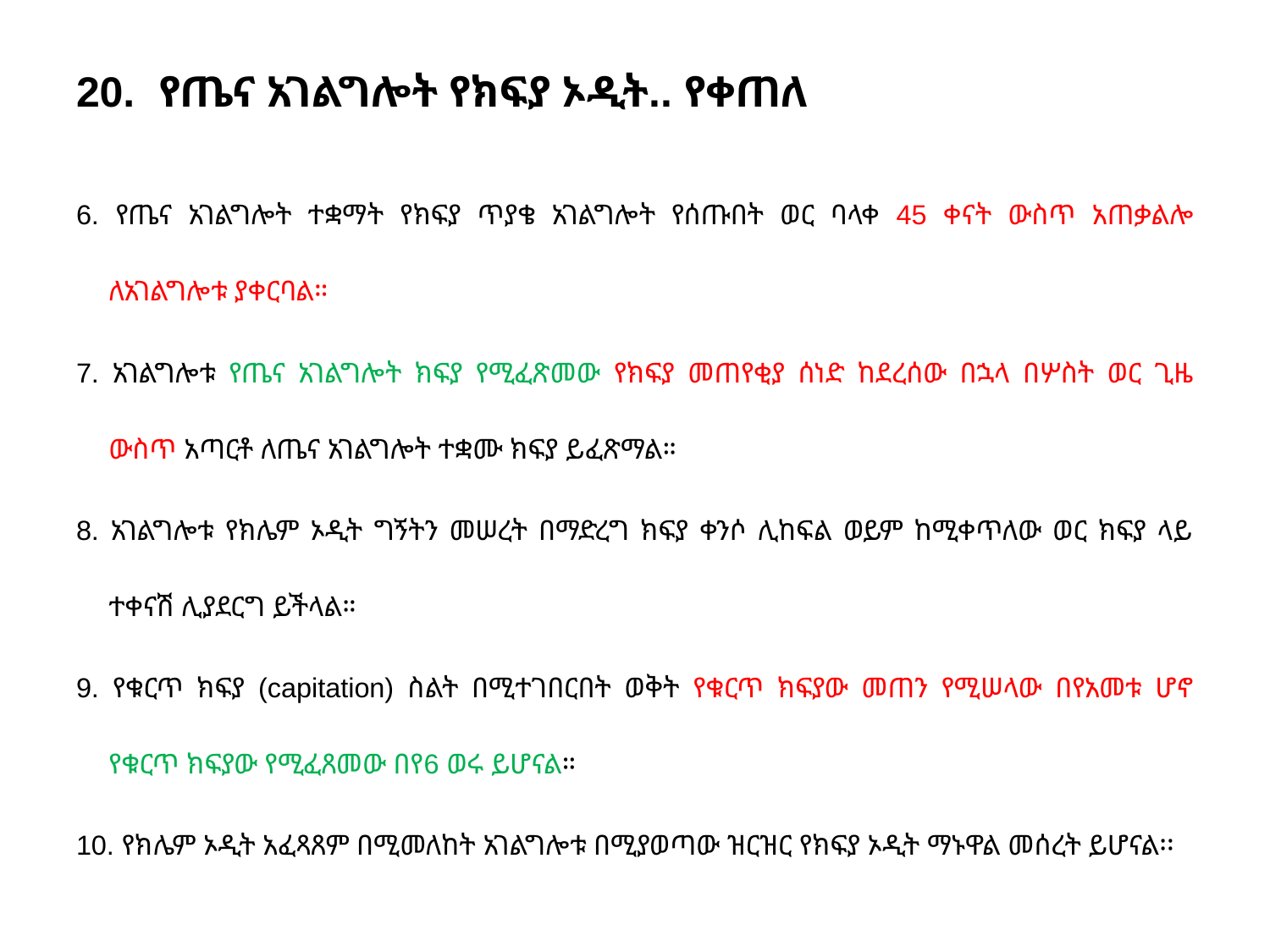

# 20.  የጤና አገልግሎት የክፍያ ኦዲት.. የቀጠለ
6. የጤና አገልግሎት ተቋማት የክፍያ ጥያቄ አገልግሎት የሰጡበት ወር ባላቀ 45 ቀናት ውስጥ አጠቃልሎ ለአገልግሎቱ ያቀርባል።
7. አገልግሎቱ የጤና አገልግሎት ክፍያ የሚፈጽመው የክፍያ መጠየቂያ ሰነድ ከደረሰው በኋላ በሦስት ወር ጊዜ ውስጥ አጣርቶ ለጤና አገልግሎት ተቋሙ ክፍያ ይፈጽማል።
8. አገልግሎቱ የክሌም ኦዲት ግኝትን መሠረት በማድረግ ክፍያ ቀንሶ ሊከፍል ወይም ከሚቀጥለው ወር ክፍያ ላይ ተቀናሽ ሊያደርግ ይችላል።
9. የቁርጥ ክፍያ (capitation) ስልት በሚተገበርበት ወቅት የቁርጥ ክፍያው መጠን የሚሠላው በየአመቱ ሆኖ የቁርጥ ክፍያው የሚፈጸመው በየ6 ወሩ ይሆናል።
10. የክሌም ኦዲት አፈጻጸም በሚመለከት አገልግሎቱ በሚያወጣው ዝርዝር የክፍያ ኦዲት ማኑዋል መሰረት ይሆናል፡፡